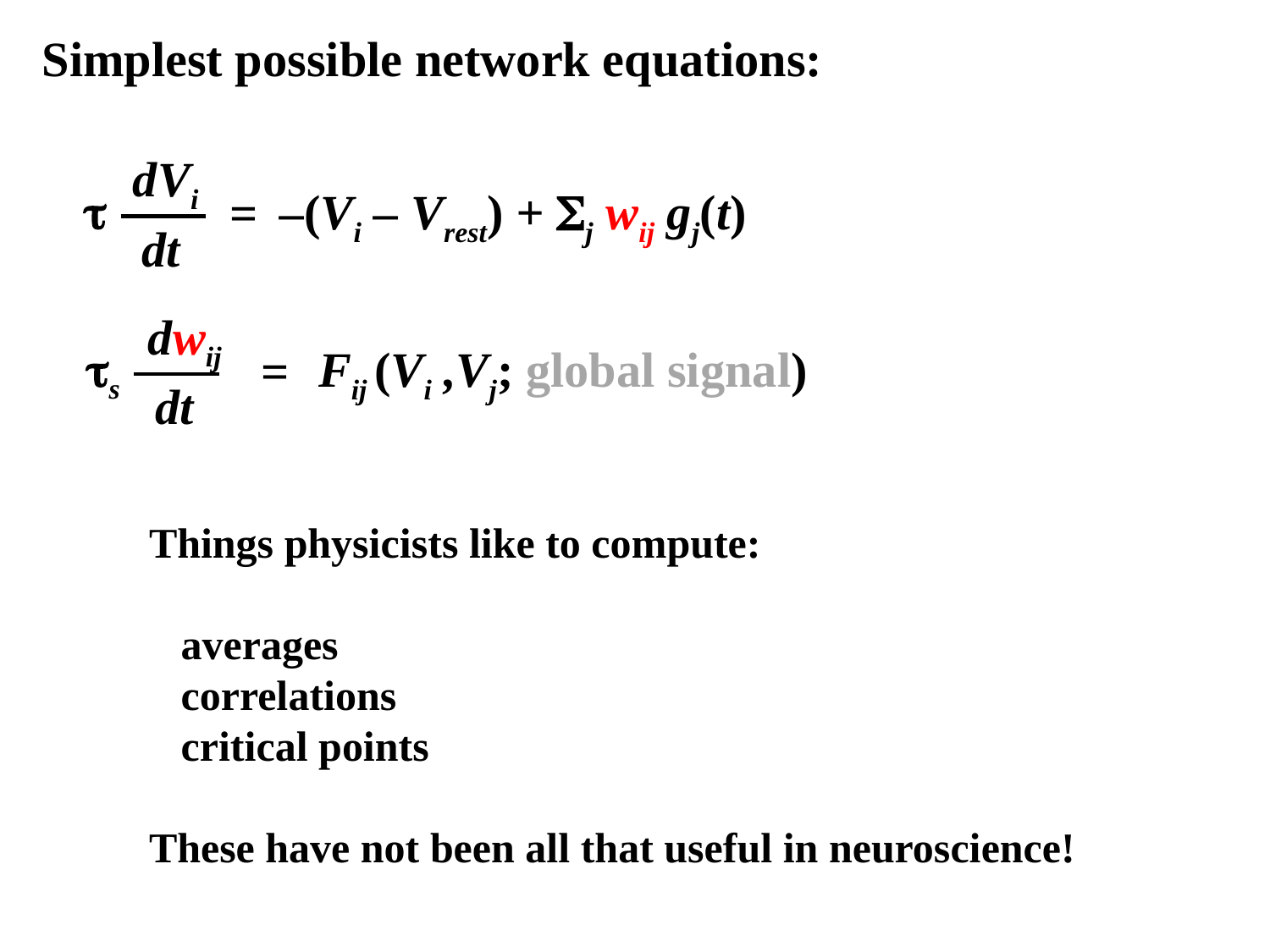

Simplest possible network equations:
dVi
τ
–(Vi – Vrest) + Σj wij gj(t)
=
dt
dwij
τs
Fij (Vi ,Vj; global signal)
=
dt
Things physicists like to compute:

   averages
   correlations
   critical points

These have not been all that useful in neuroscience!